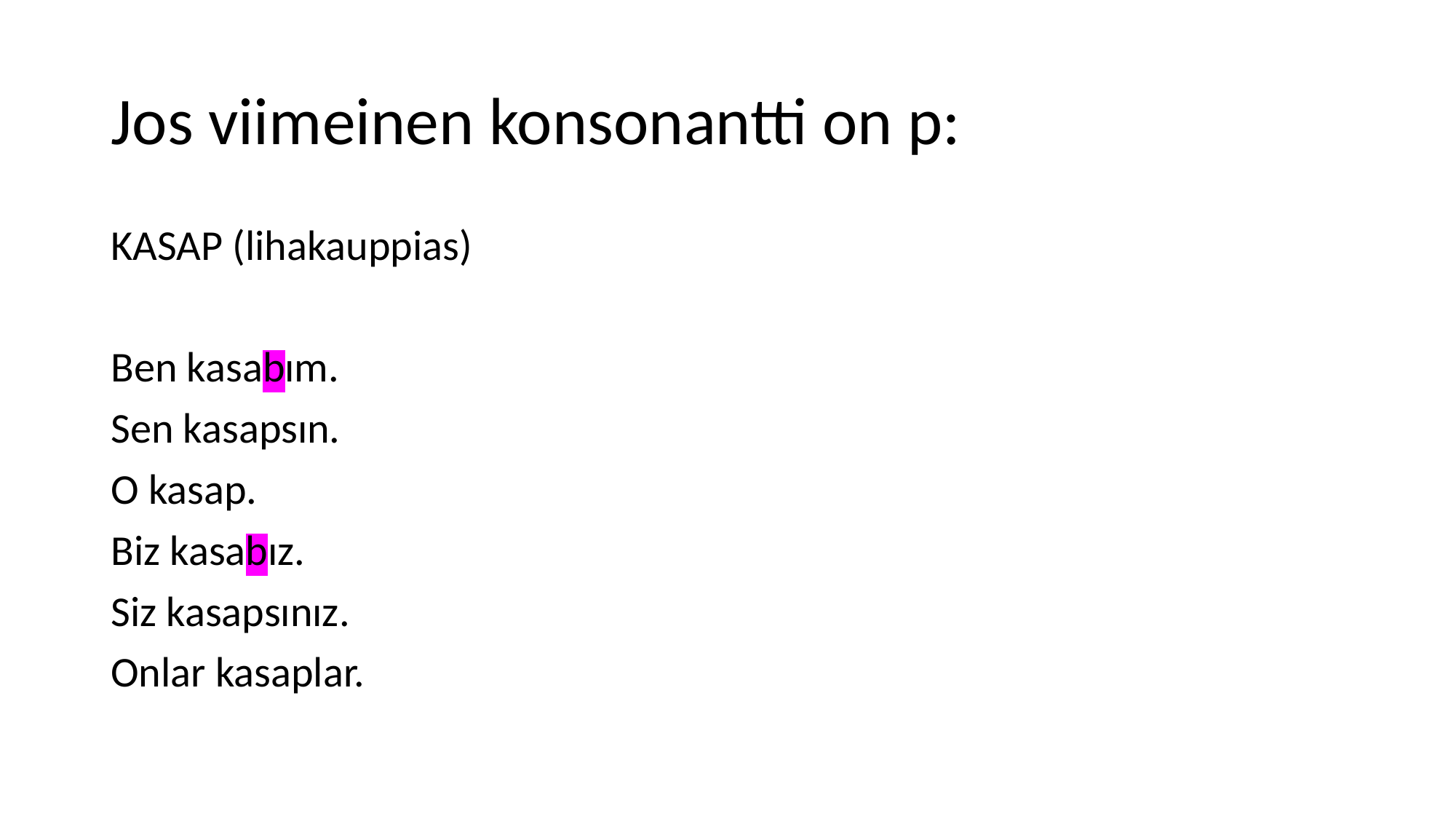

# Jos viimeinen konsonantti on p:
KASAP (lihakauppias)

Ben kasabım.
Sen kasapsın.
O kasap.
Biz kasabız.
Siz kasapsınız.
Onlar kasaplar.